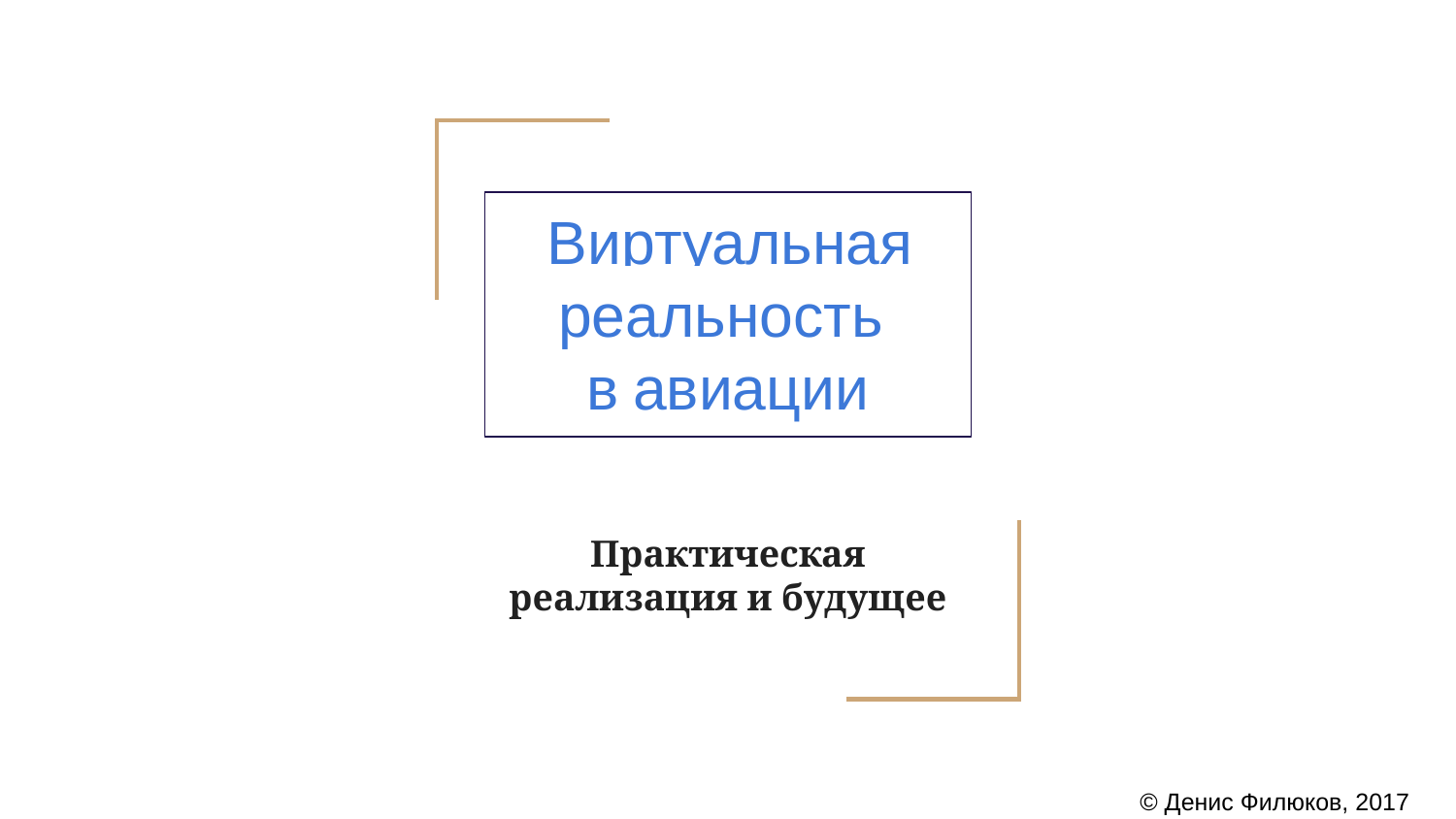

# Виртуальная реальность
в авиации
Практическая реализация и будущее
© Денис Филюков, 2017 г.